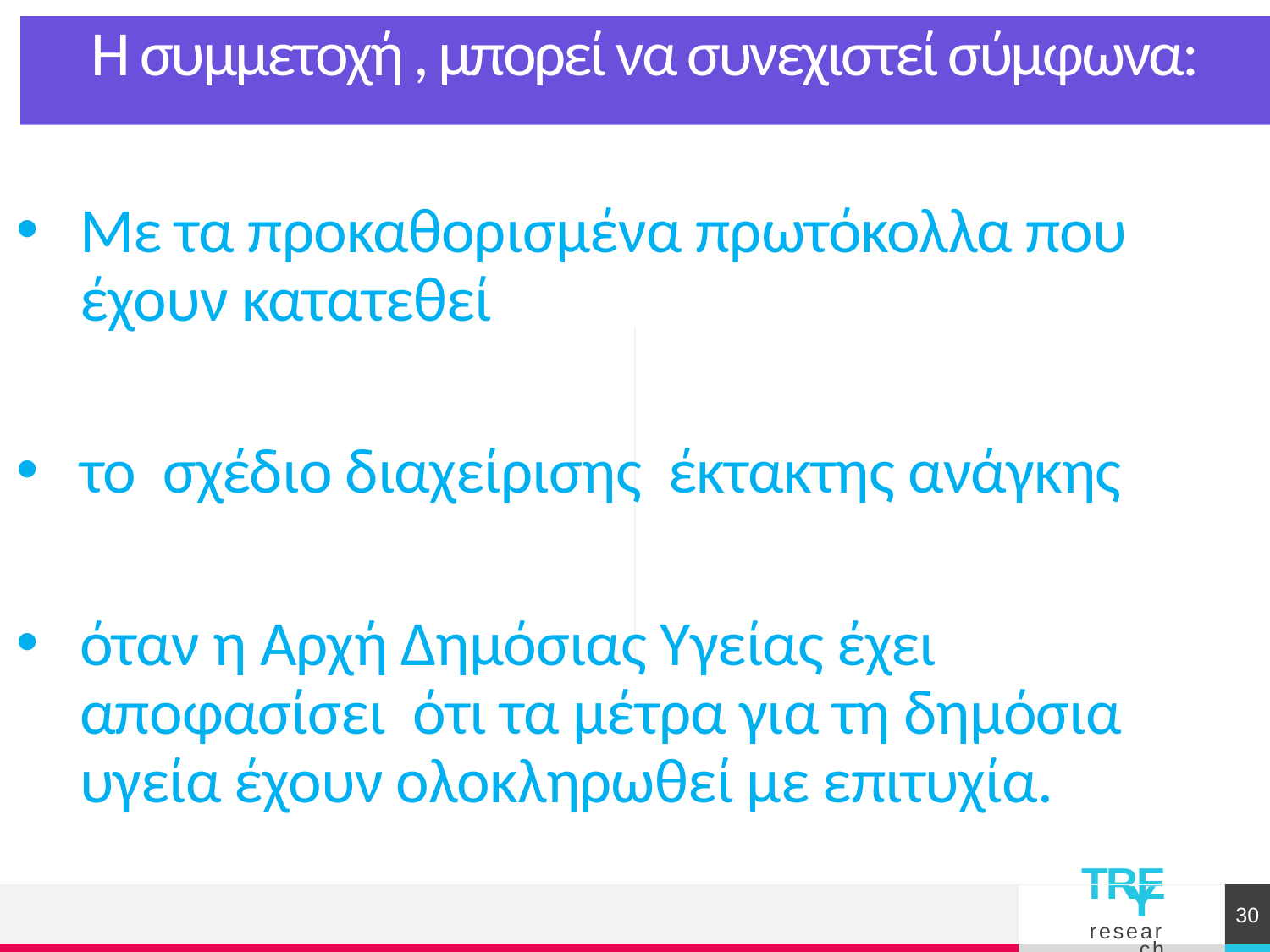

# Η συμμετοχή , μπορεί να συνεχιστεί σύμφωνα:

Με τα προκαθορισμένα πρωτόκολλα που έχουν κατατεθεί

το  σχέδιο διαχείρισης  έκτακτης ανάγκης

όταν η Αρχή Δημόσιας Υγείας έχει αποφασίσει  ότι τα μέτρα για τη δημόσια υγεία έχουν ολοκληρωθεί με επιτυχία.

30